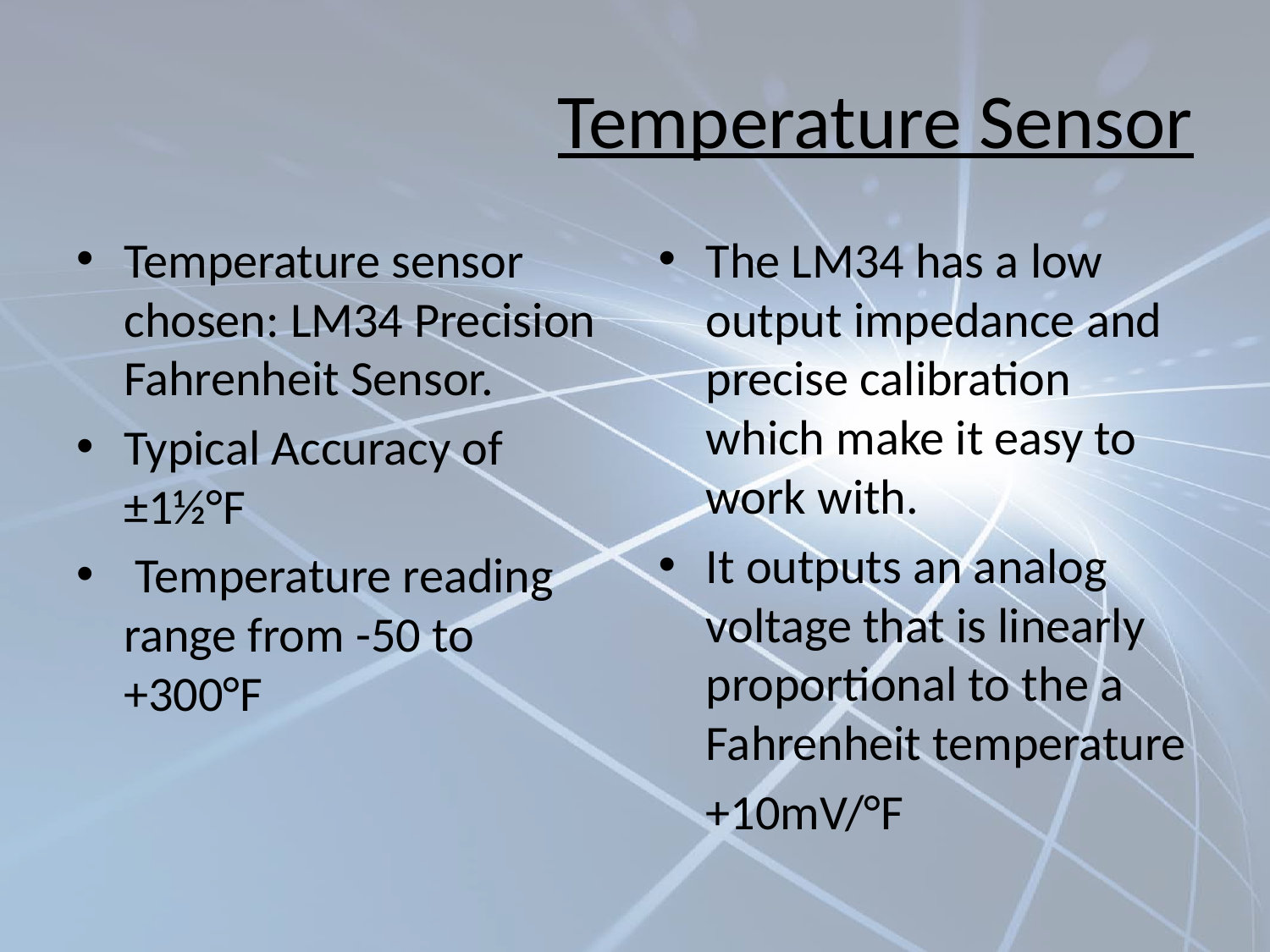

# Temperature Sensor
Temperature sensor chosen: LM34 Precision Fahrenheit Sensor.
Typical Accuracy of ±1½°F
 Temperature reading range from -50 to +300°F

The LM34 has a low output impedance and precise calibration which make it easy to work with.
It outputs an analog voltage that is linearly proportional to the a Fahrenheit temperature
	+10mV/°F